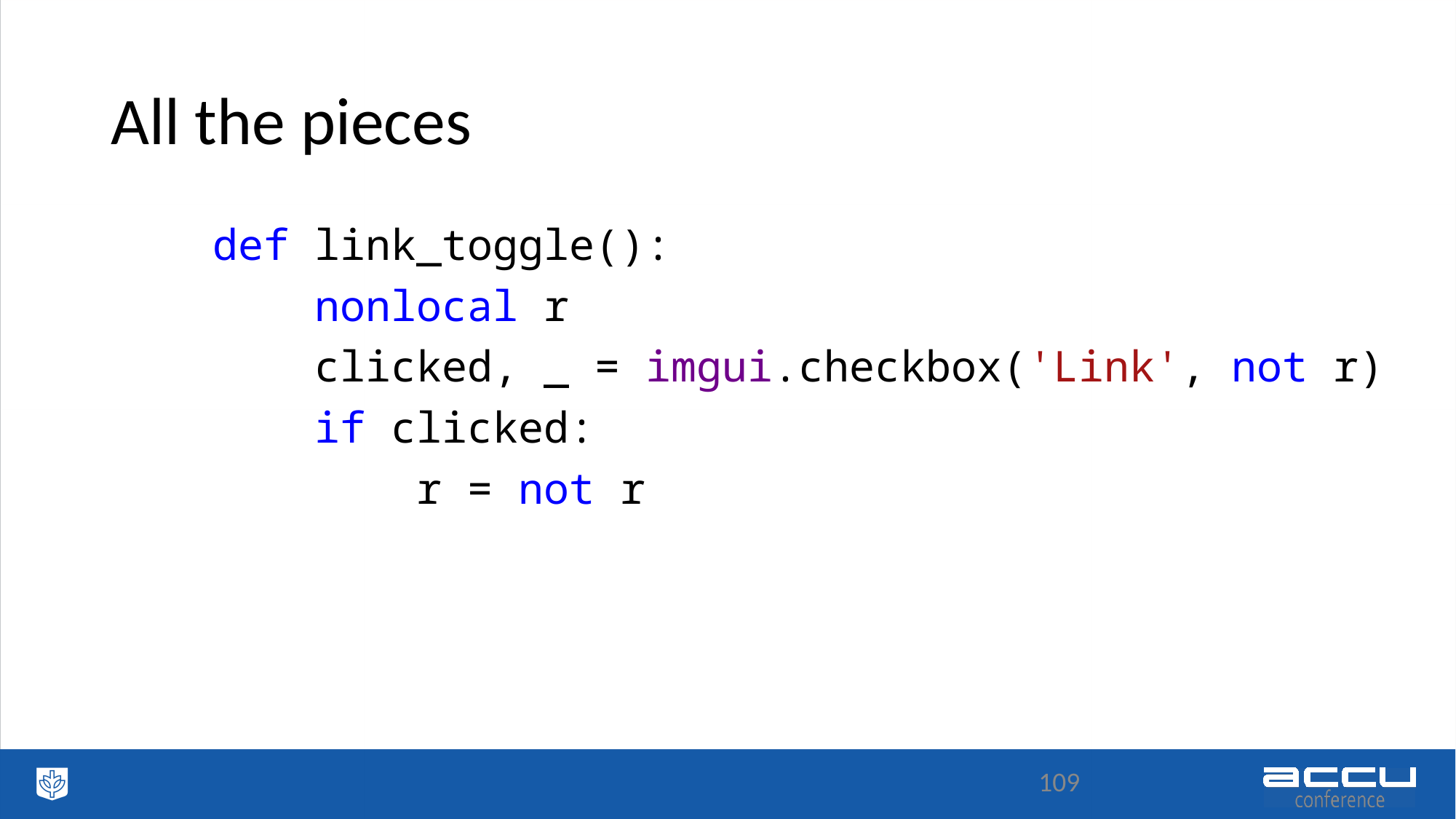

# All the pieces
    def link_toggle():
        nonlocal r
        clicked, _ = imgui.checkbox('Link', not r)
        if clicked:
            r = not r
109